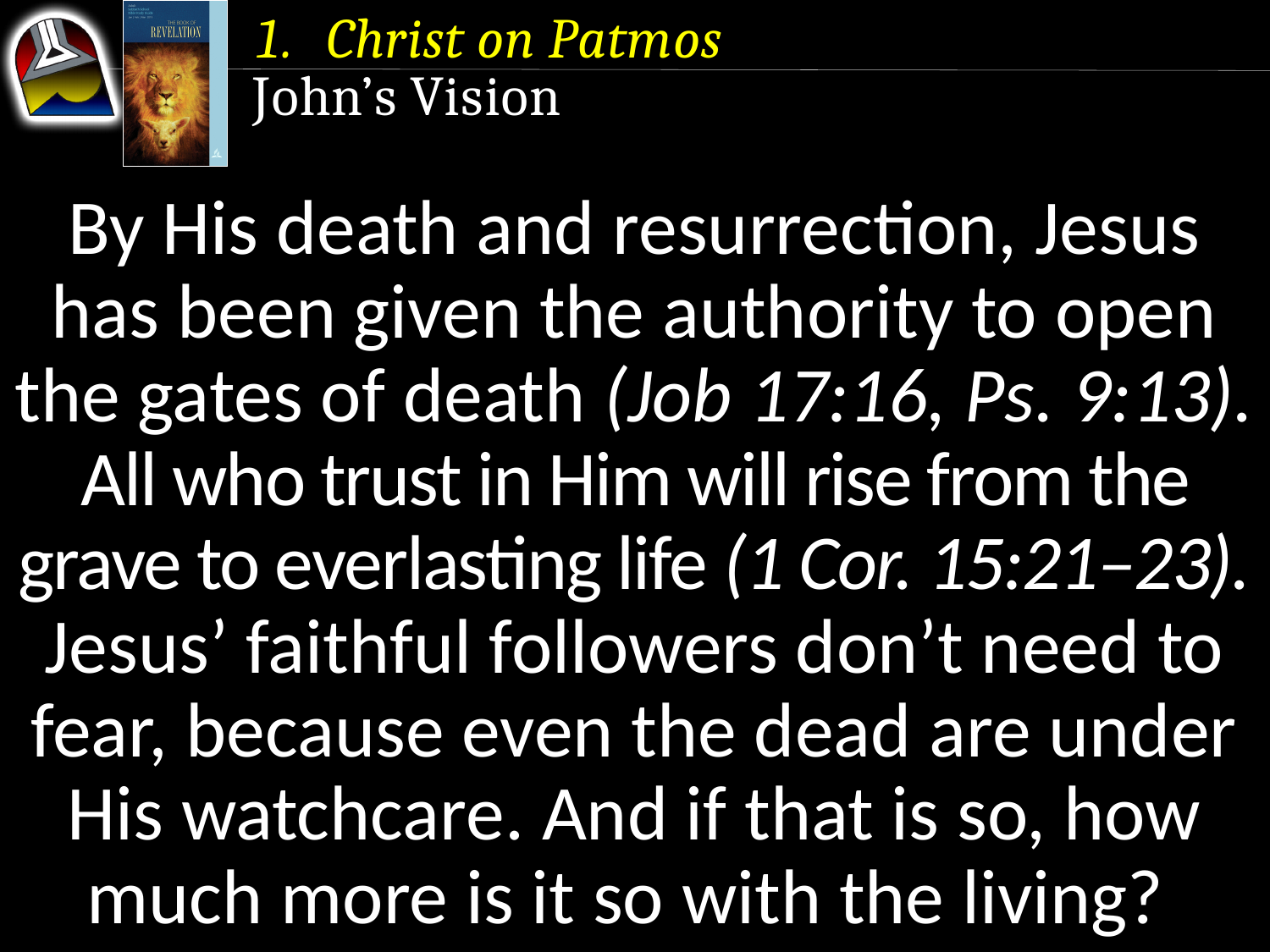

Christ on Patmos
John’s Vision
By His death and resurrection, Jesus has been given the authority to open the gates of death (Job 17:16, Ps. 9:13). All who trust in Him will rise from the grave to everlasting life (1 Cor. 15:21–23).
Jesus’ faithful followers don’t need to fear, because even the dead are under His watchcare. And if that is so, how much more is it so with the living?